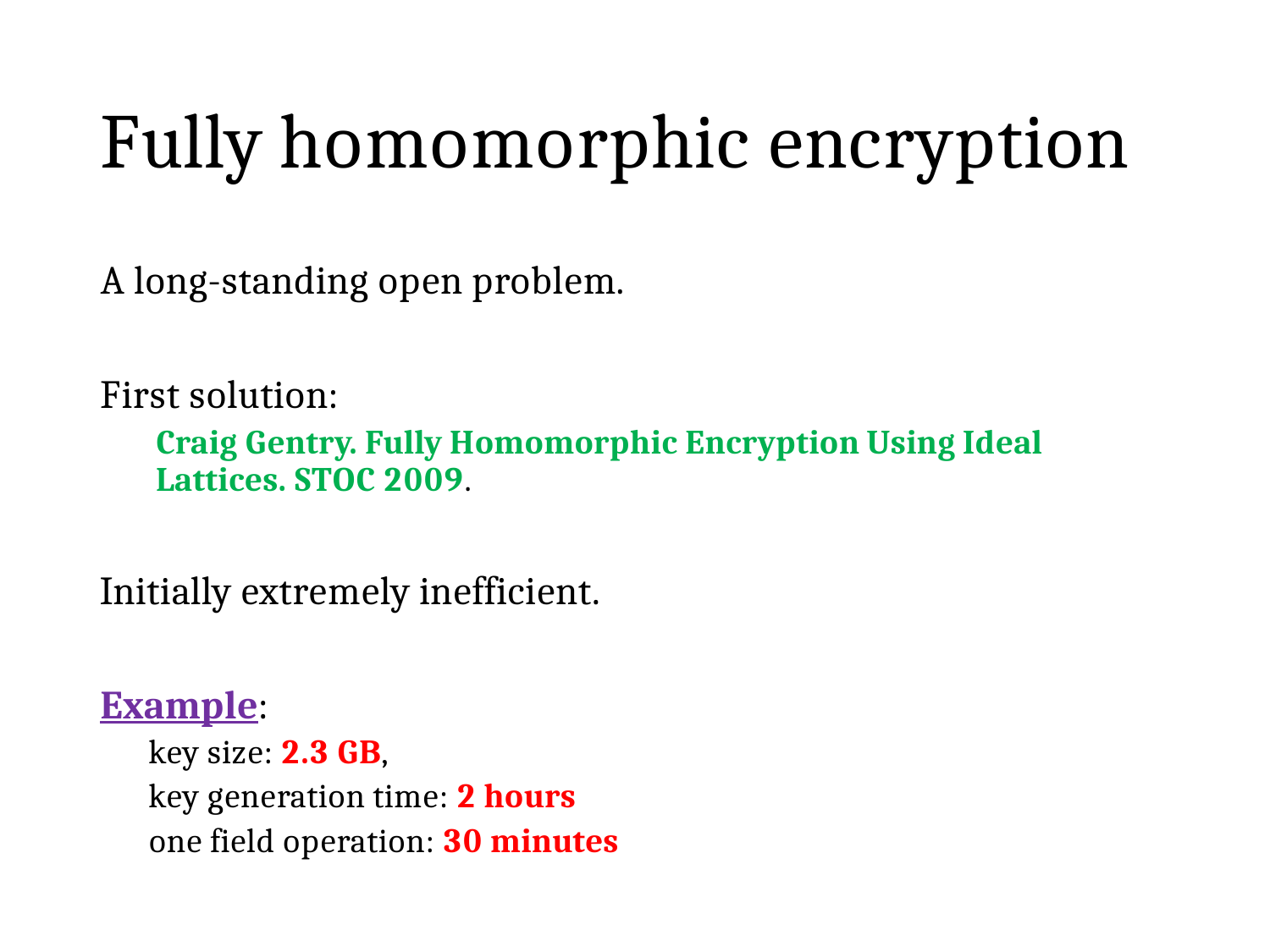

# Fully homomorphic encryption
A long-standing open problem.

First solution:
Craig Gentry. Fully Homomorphic Encryption Using Ideal Lattices. STOC 2009.

Initially extremely inefficient.

Example:
key size: 2.3 GB,
key generation time: 2 hours
one field operation: 30 minutes